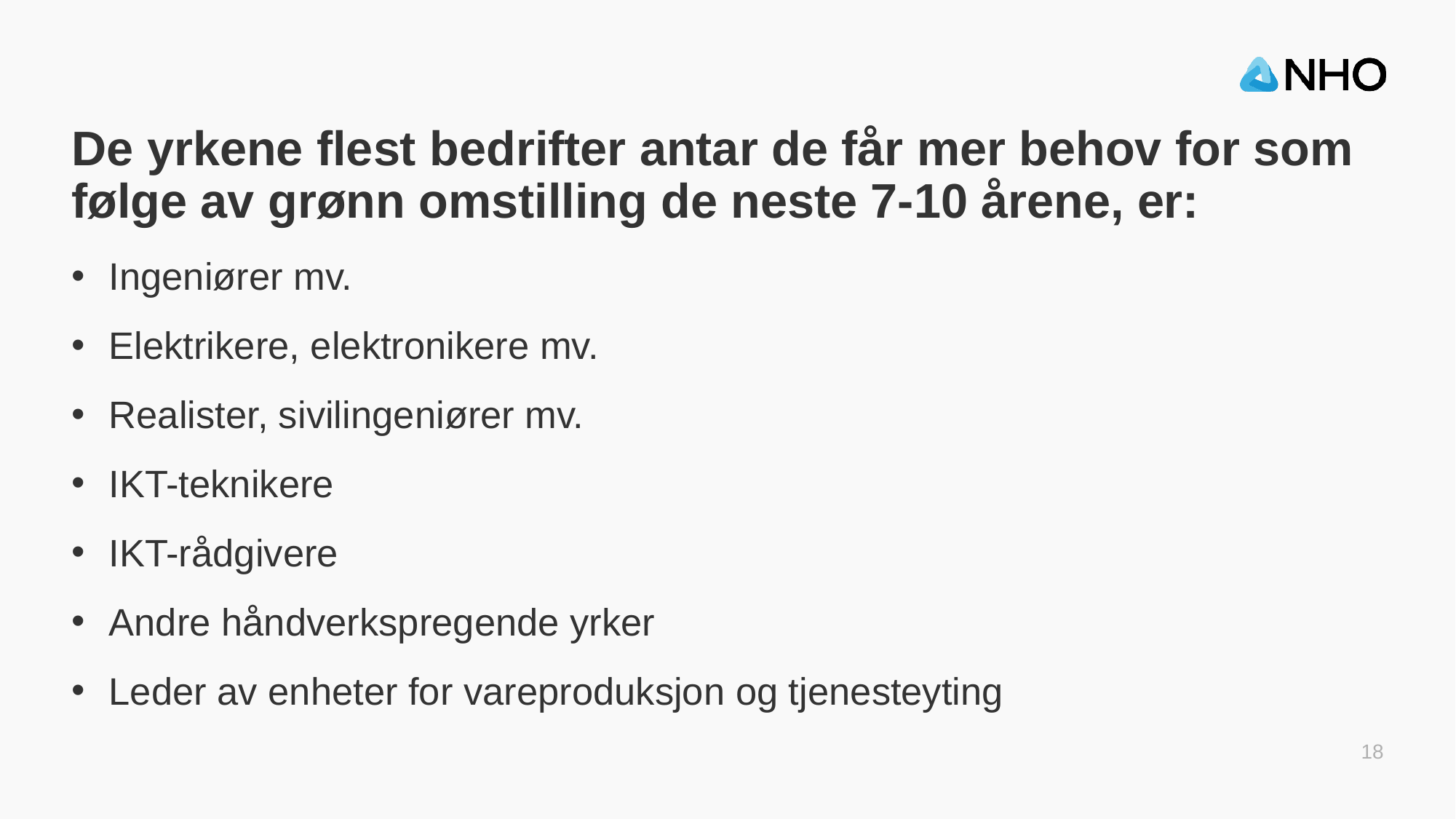

# De yrkene flest bedrifter antar de får mer behov for som følge av grønn omstilling de neste 7-10 årene, er:
Ingeniører mv.
Elektrikere, elektronikere mv.
Realister, sivilingeniører mv.
IKT-teknikere
IKT-rådgivere
Andre håndverkspregende yrker
Leder av enheter for vareproduksjon og tjenesteyting

18